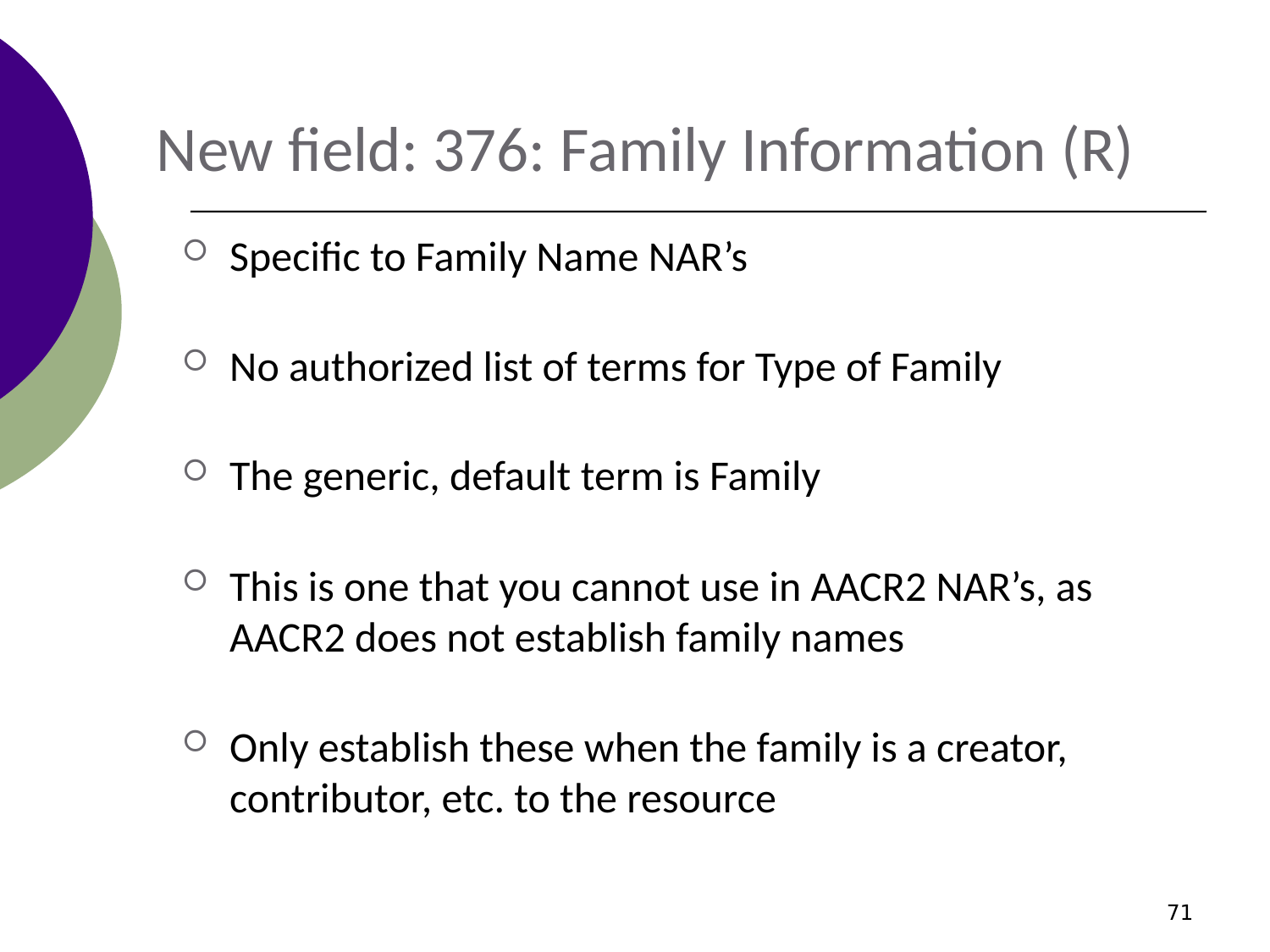

New field: 376: Family Information (R)
Specific to Family Name NAR’s
No authorized list of terms for Type of Family
The generic, default term is Family
This is one that you cannot use in AACR2 NAR’s, as AACR2 does not establish family names
Only establish these when the family is a creator, contributor, etc. to the resource

71